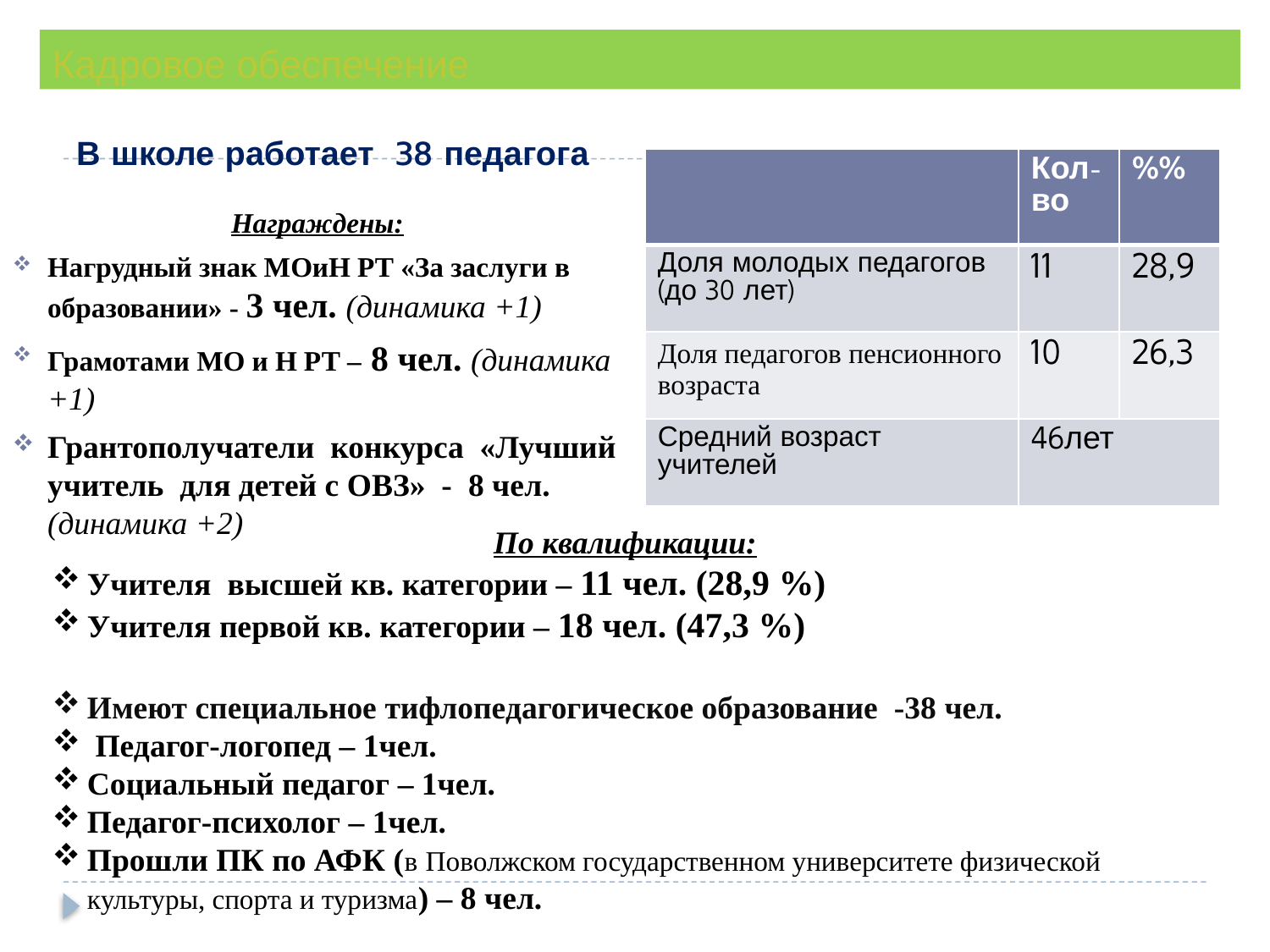

# Кадровое обеспечение
В школе работает  38 педагога
|  | Кол-во | %% |
| --- | --- | --- |
| Доля молодых педагогов (до 30 лет) | 11 | 28,9 |
| Доля педагогов пенсионного возраста | 10 | 26,3 |
| Средний возраст учителей | 46лет |  |
Награждены:
Нагрудный знак МОиН РТ «За заслуги в образовании» - 3 чел. (динамика +1)
Грамотами МО и Н РТ – 8 чел. (динамика +1)
Грантополучатели  конкурса  «Лучший учитель  для детей с ОВЗ»  -  8 чел. (динамика +2)

По квалификации:
Учителя  высшей кв. категории – 11 чел. (28,9 %)
Учителя первой кв. категории – 18 чел. (47,3 %)

Имеют специальное тифлопедагогическое образование  -38 чел.
 Педагог-логопед – 1чел.
Социальный педагог – 1чел.
Педагог-психолог – 1чел.
Прошли ПК по АФК (в Поволжском государственном университете физической культуры, спорта и туризма) – 8 чел.